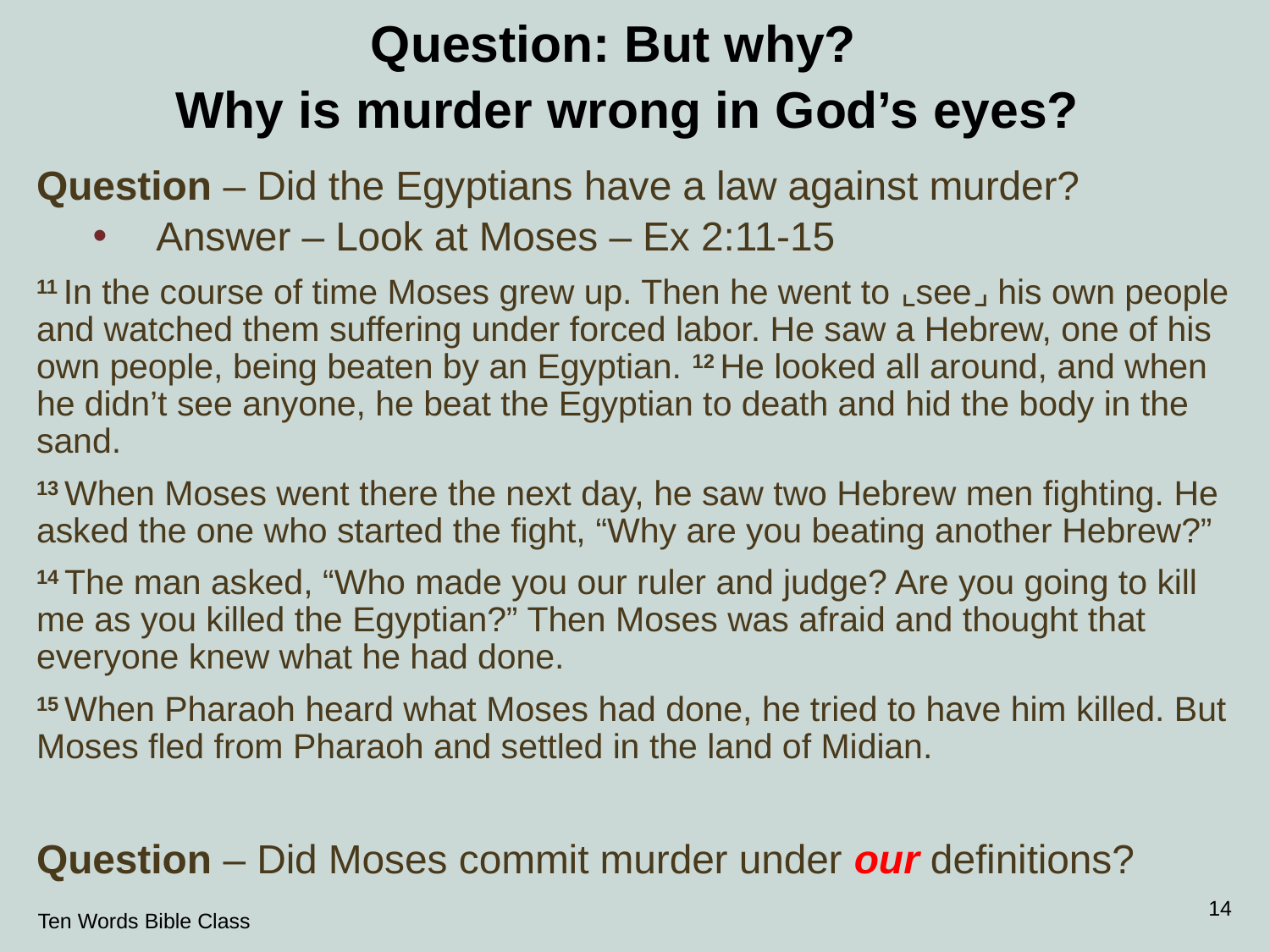

# Question: But why? Why is murder wrong in God’s eyes?
Question – Did the Egyptians have a law against murder?
Answer – Look at Moses – Ex 2:11-15
11 In the course of time Moses grew up. Then he went to ⌞see⌟ his own people and watched them suffering under forced labor. He saw a Hebrew, one of his own people, being beaten by an Egyptian. 12 He looked all around, and when he didn’t see anyone, he beat the Egyptian to death and hid the body in the sand.
13 When Moses went there the next day, he saw two Hebrew men fighting. He asked the one who started the fight, “Why are you beating another Hebrew?”
14 The man asked, “Who made you our ruler and judge? Are you going to kill me as you killed the Egyptian?” Then Moses was afraid and thought that everyone knew what he had done.
15 When Pharaoh heard what Moses had done, he tried to have him killed. But Moses fled from Pharaoh and settled in the land of Midian.

Question – Did Moses commit murder under our definitions?
14
Ten Words Bible Class